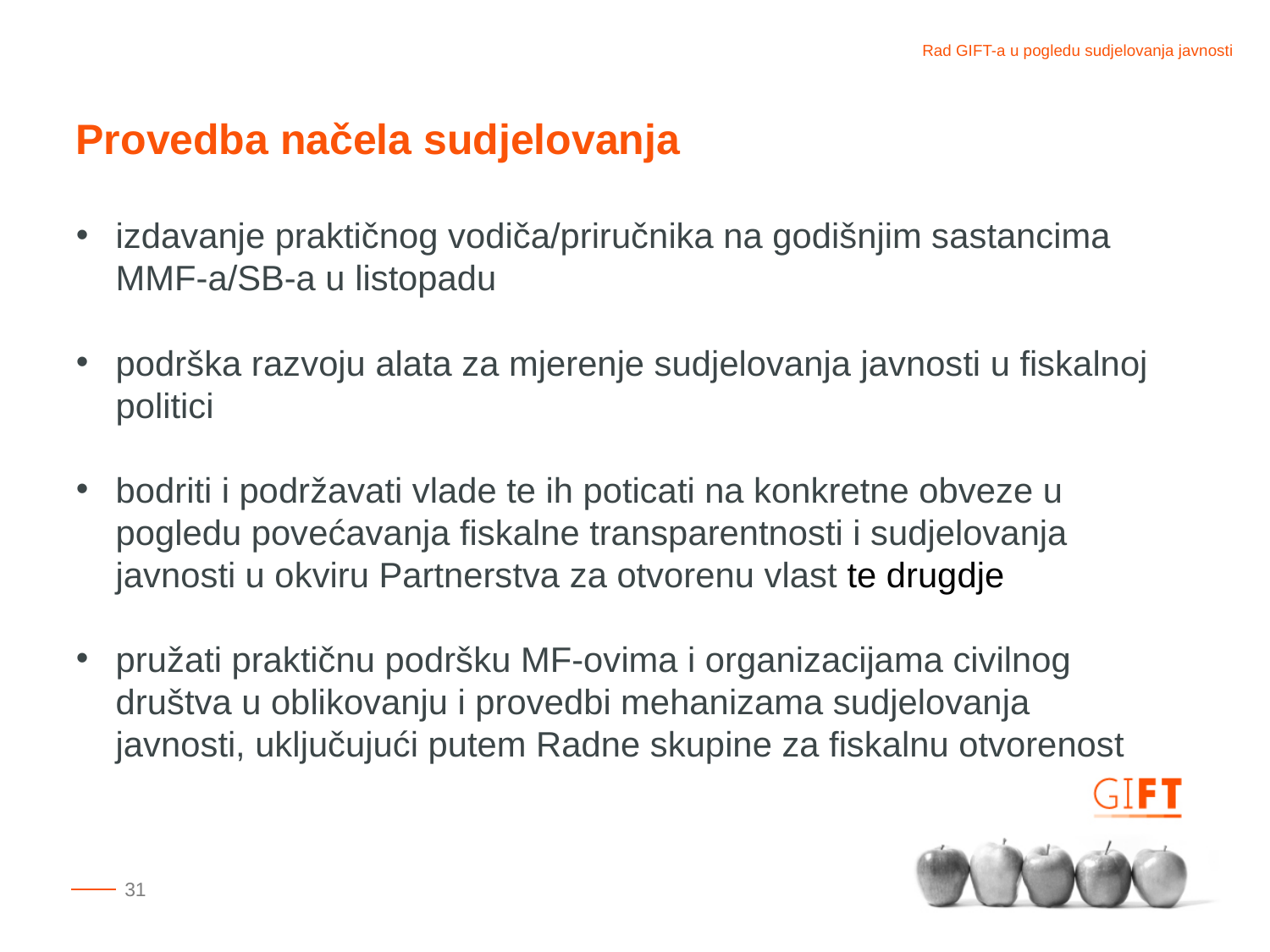

Provedba načela sudjelovanja

izdavanje praktičnog vodiča/priručnika na godišnjim sastancima MMF-a/SB-a u listopadu

podrška razvoju alata za mjerenje sudjelovanja javnosti u fiskalnoj politici

bodriti i podržavati vlade te ih poticati na konkretne obveze u pogledu povećavanja fiskalne transparentnosti i sudjelovanja javnosti u okviru Partnerstva za otvorenu vlast te drugdje

pružati praktičnu podršku MF-ovima i organizacijama civilnog društva u oblikovanju i provedbi mehanizama sudjelovanja javnosti, uključujući putem Radne skupine za fiskalnu otvorenost
31